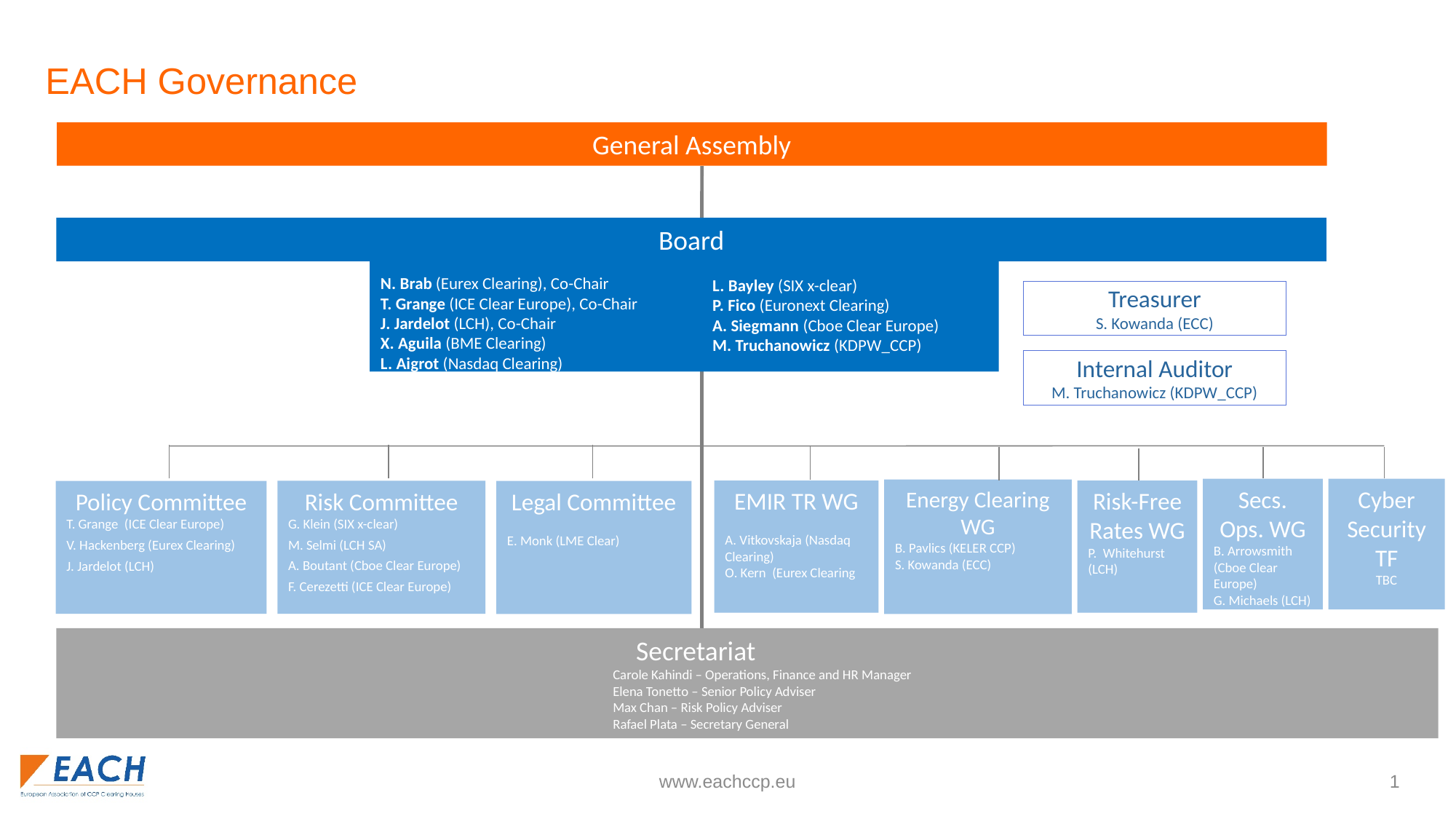

EACH Governance
General Assembly
Board

N. Brab (Eurex Clearing), Co-Chair
T. Grange (ICE Clear Europe), Co-Chair
J. Jardelot (LCH), Co-Chair
X. Aguila (BME Clearing)
L. Aigrot (Nasdaq Clearing)
L. Bayley (SIX x-clear)
P. Fico (Euronext Clearing)
A. Siegmann (Cboe Clear Europe)
M. Truchanowicz (KDPW_CCP)
Treasurer
S. Kowanda (ECC)
Internal Auditor
M. Truchanowicz (KDPW_CCP)
Secs. Ops. WG
B. Arrowsmith (Cboe Clear  Europe)
G. Michaels (LCH)

Cyber Security TF
TBC
Energy Clearing WG
B. Pavlics (KELER CCP)
S. Kowanda (ECC)
EMIR TR WG
A. Vitkovskaja (Nasdaq Clearing)
O. Kern  (Eurex Clearing
Risk-Free Rates WG
P.  Whitehurst (LCH)
Risk Committee
G. Klein (SIX x-clear)
M. Selmi (LCH SA)
A. Boutant (Cboe Clear Europe)
F. Cerezetti (ICE Clear Europe)

Legal Committee

E. Monk (LME Clear)
Policy Committee
T. Grange  (ICE Clear Europe)
V. Hackenberg (Eurex Clearing)
J. Jardelot (LCH)
                                                                                            Secretariat
	Carole Kahindi – Operations, Finance and HR Manager
	Elena Tonetto – Senior Policy Adviser
	Max Chan – Risk Policy Adviser
       	Rafael Plata – Secretary General
www.eachccp.eu
1